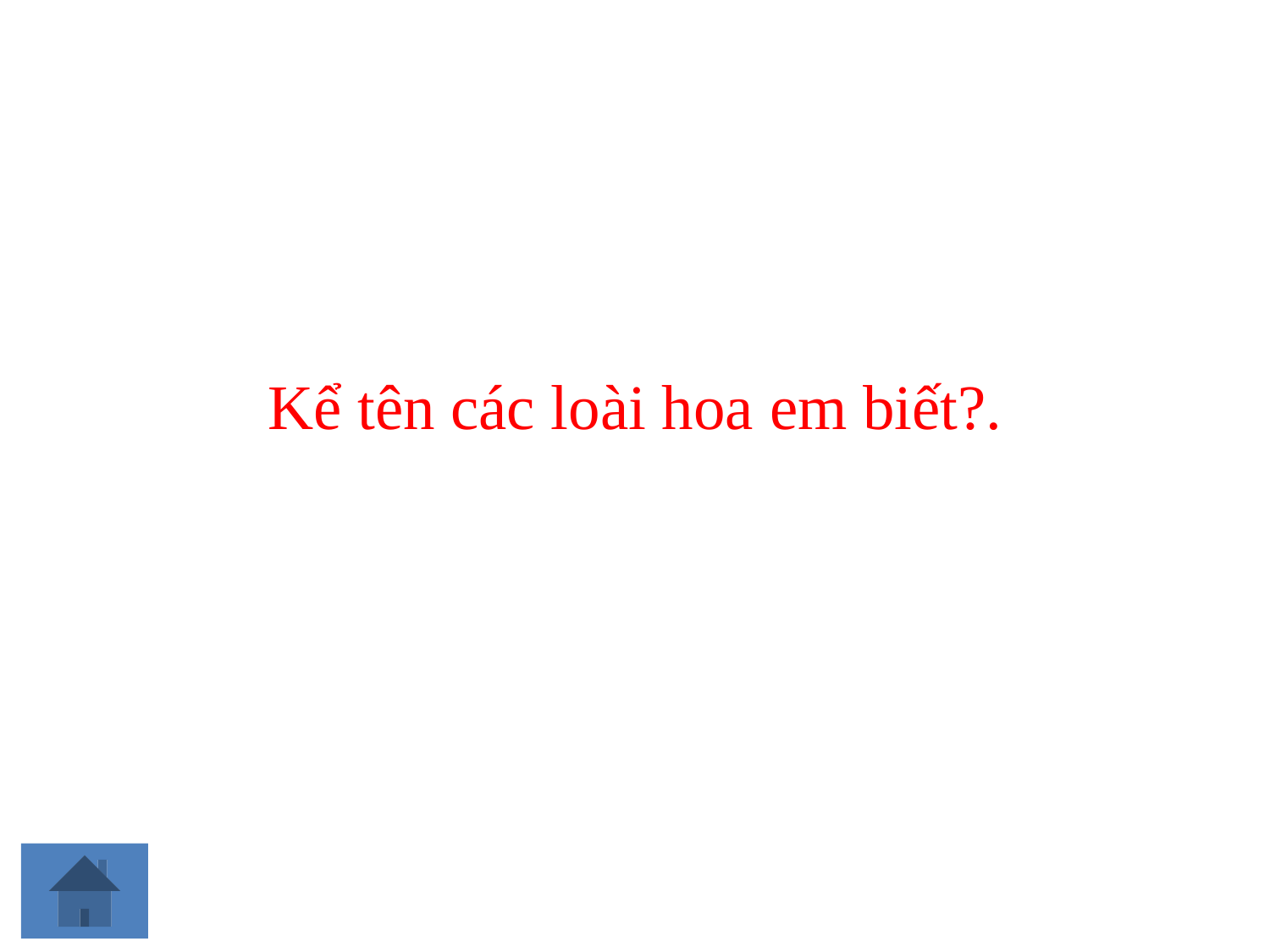

Kể tên các loài hoa em biết?.